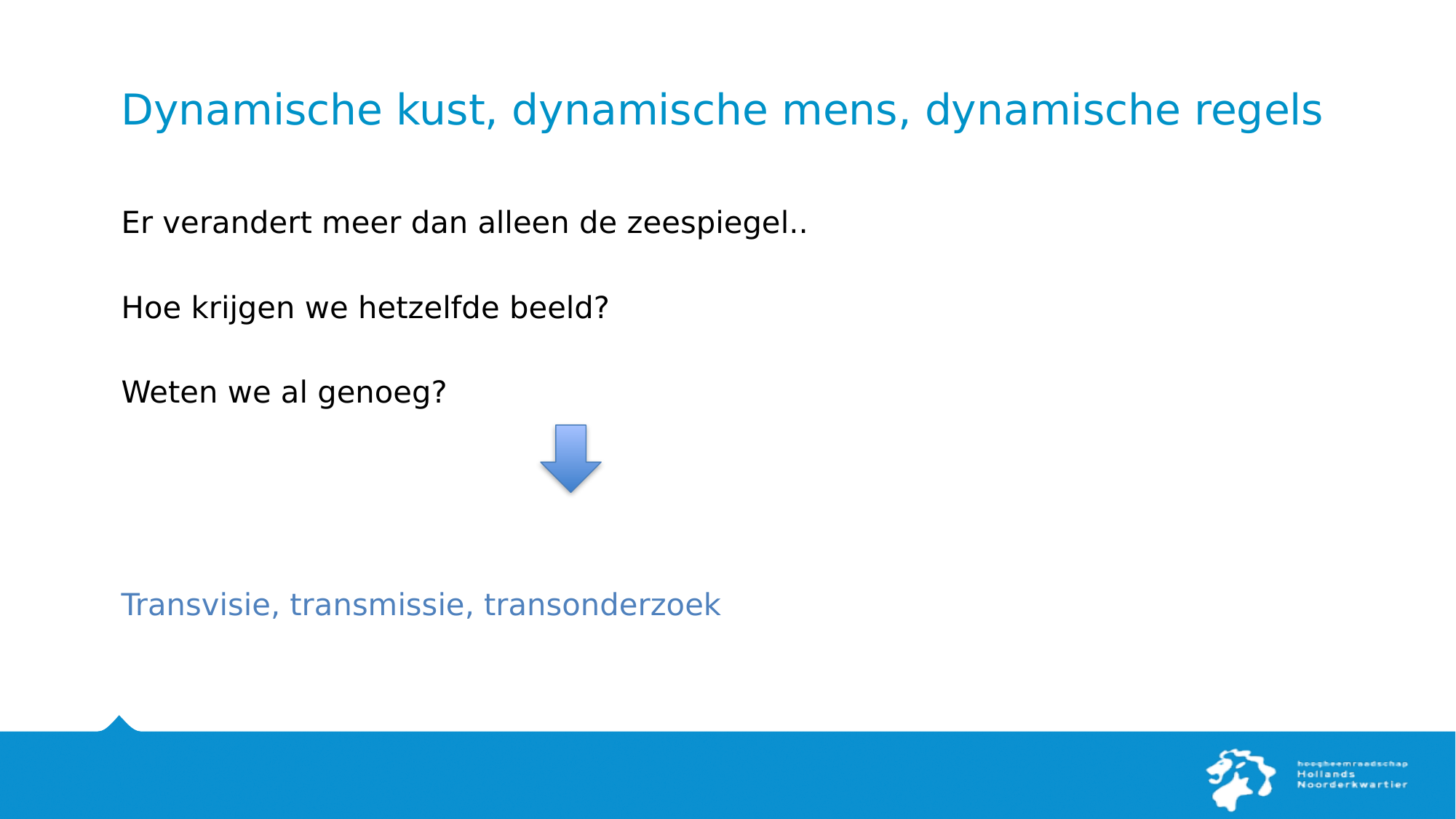

# Dynamische kust, dynamische mens, dynamische regels

Er verandert meer dan alleen de zeespiegel..

Hoe krijgen we hetzelfde beeld?

Weten we al genoeg?

Transvisie, transmissie, transonderzoek